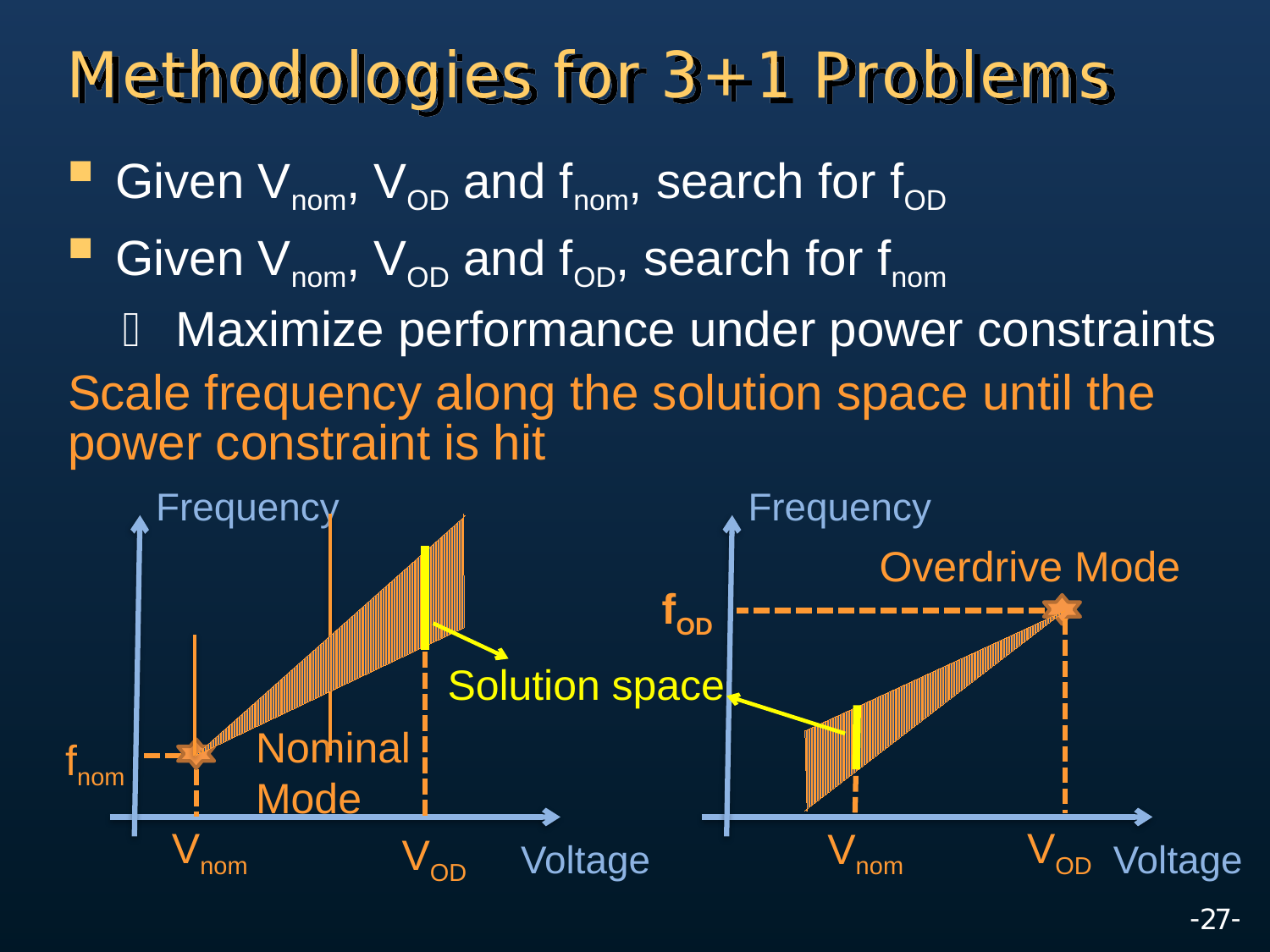

# Methodologies for 3+1 Problems
Given Vnom, VOD and fnom, search for fOD
Given Vnom, VOD and fOD, search for fnom
    ⇒ Maximize performance under power constraints
Scale frequency along the solution space until the power constraint is hit
Frequency
Frequency

Overdrive Mode
Solution space
fOD

Nominal
Mode
fnom

Vnom
VOD
Vnom
VOD
Voltage
Voltage